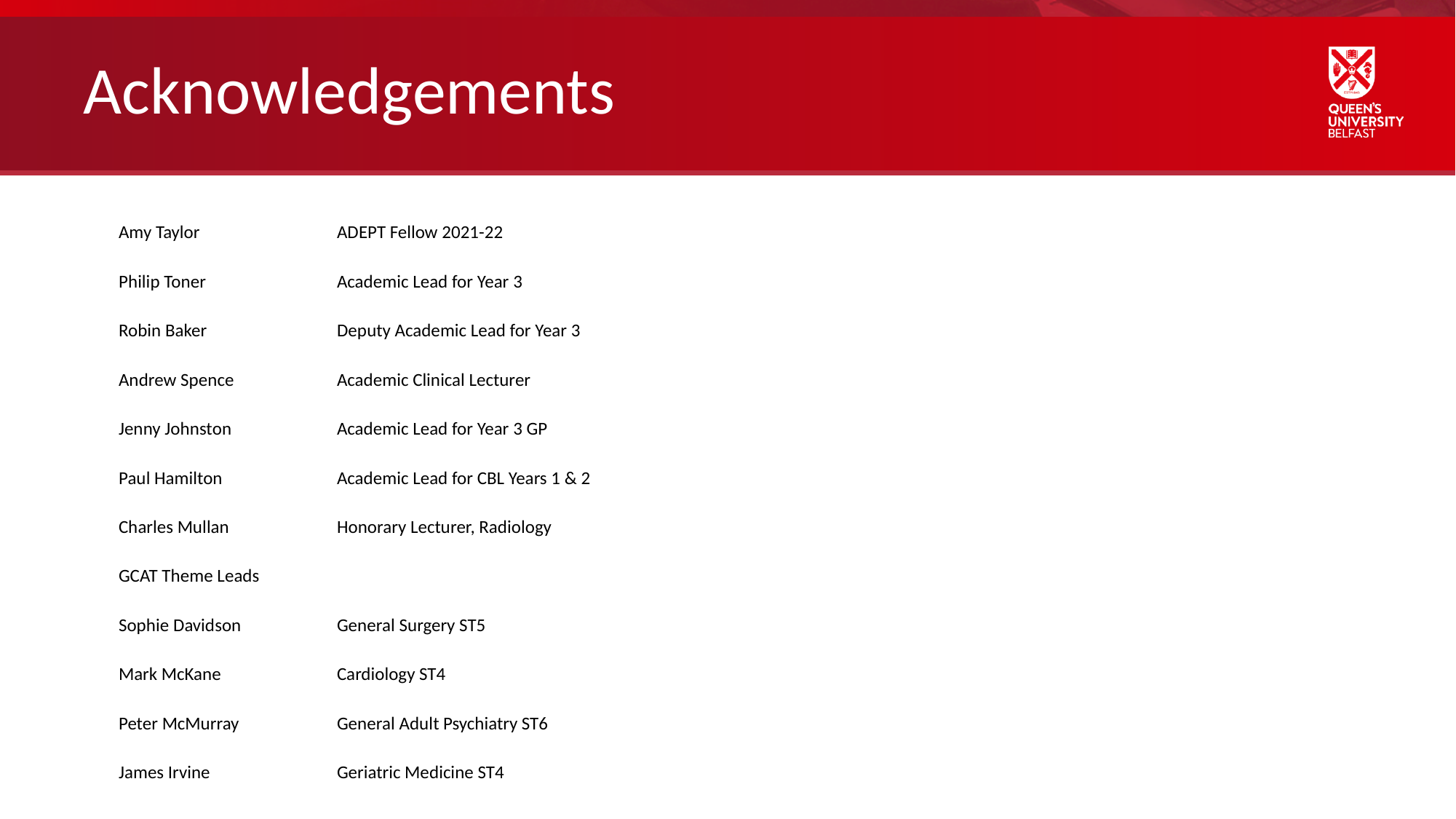

# Acknowledgements
Amy Taylor		ADEPT Fellow 2021-22
Philip Toner 		Academic Lead for Year 3
Robin Baker 		Deputy Academic Lead for Year 3
Andrew Spence 	Academic Clinical Lecturer
Jenny Johnston	Academic Lead for Year 3 GP
Paul Hamilton		Academic Lead for CBL Years 1 & 2
Charles Mullan	Honorary Lecturer, Radiology
GCAT Theme Leads
Sophie Davidson	General Surgery ST5
Mark McKane 		Cardiology ST4
Peter McMurray	General Adult Psychiatry ST6
James Irvine		Geriatric Medicine ST4